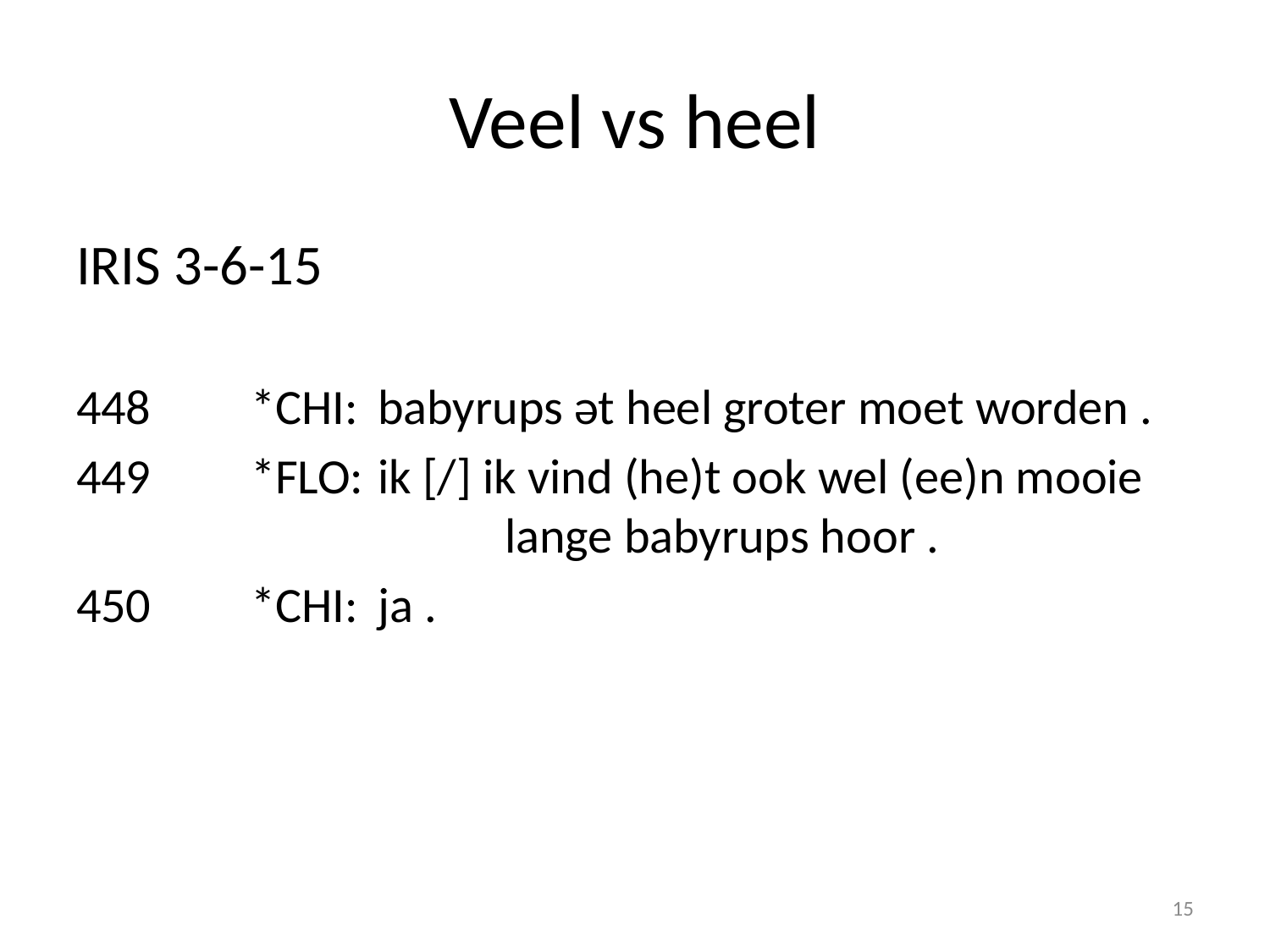

# Veel vs heel
IRIS 3-6-15

448	*CHI:	babyrups ət heel groter moet worden .
449	*FLO:	ik [/] ik vind (he)t ook wel (ee)n mooie 			lange babyrups hoor .
450	*CHI:	ja .

15